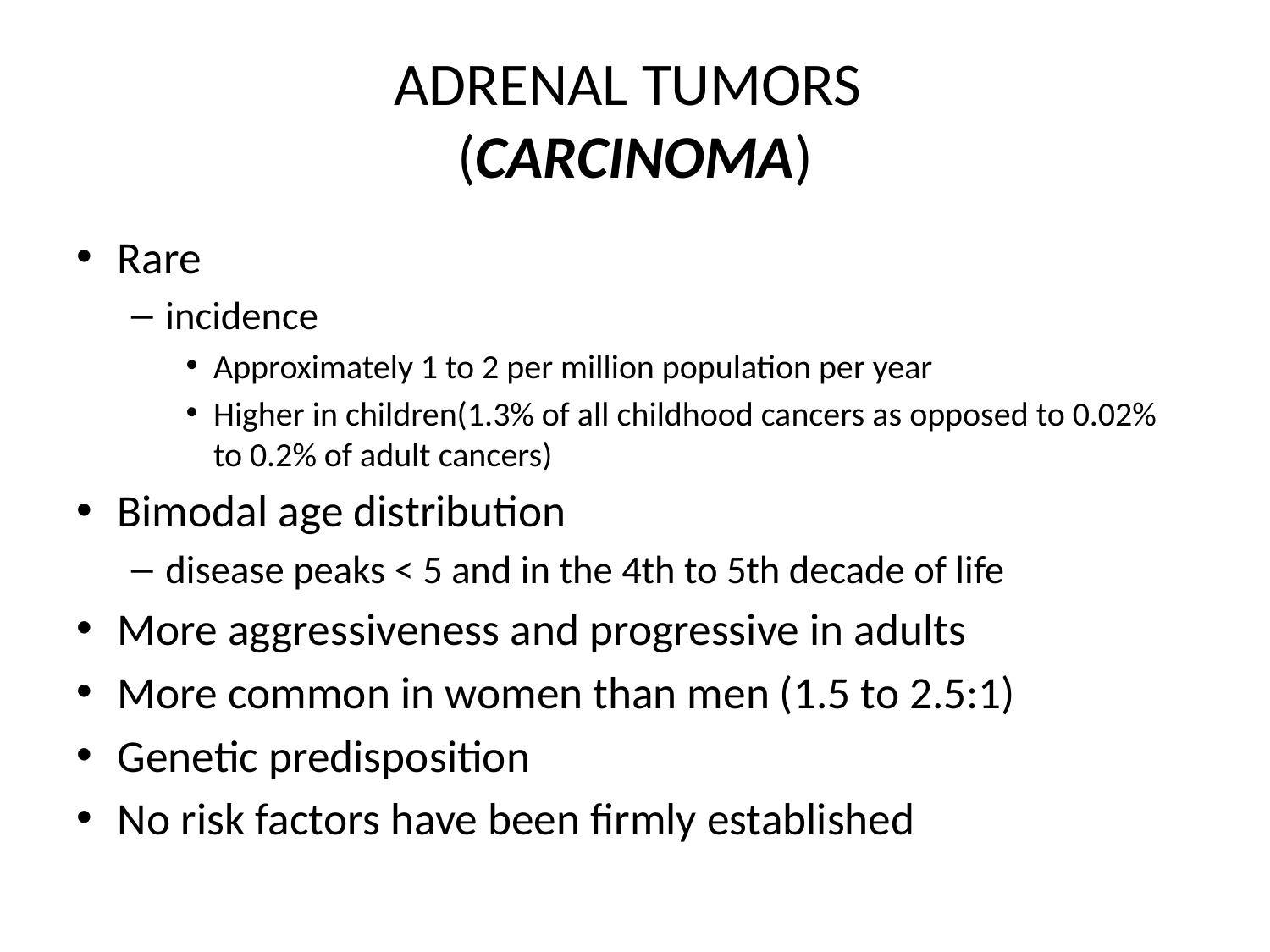

# ADRENAL TUMORS (CARCINOMA)
Rare
incidence
Approximately 1 to 2 per million population per year
Higher in children(1.3% of all childhood cancers as opposed to 0.02% to 0.2% of adult cancers)
Bimodal age distribution
disease peaks < 5 and in the 4th to 5th decade of life
More aggressiveness and progressive in adults
More common in women than men (1.5 to 2.5:1)
Genetic predisposition
No risk factors have been firmly established